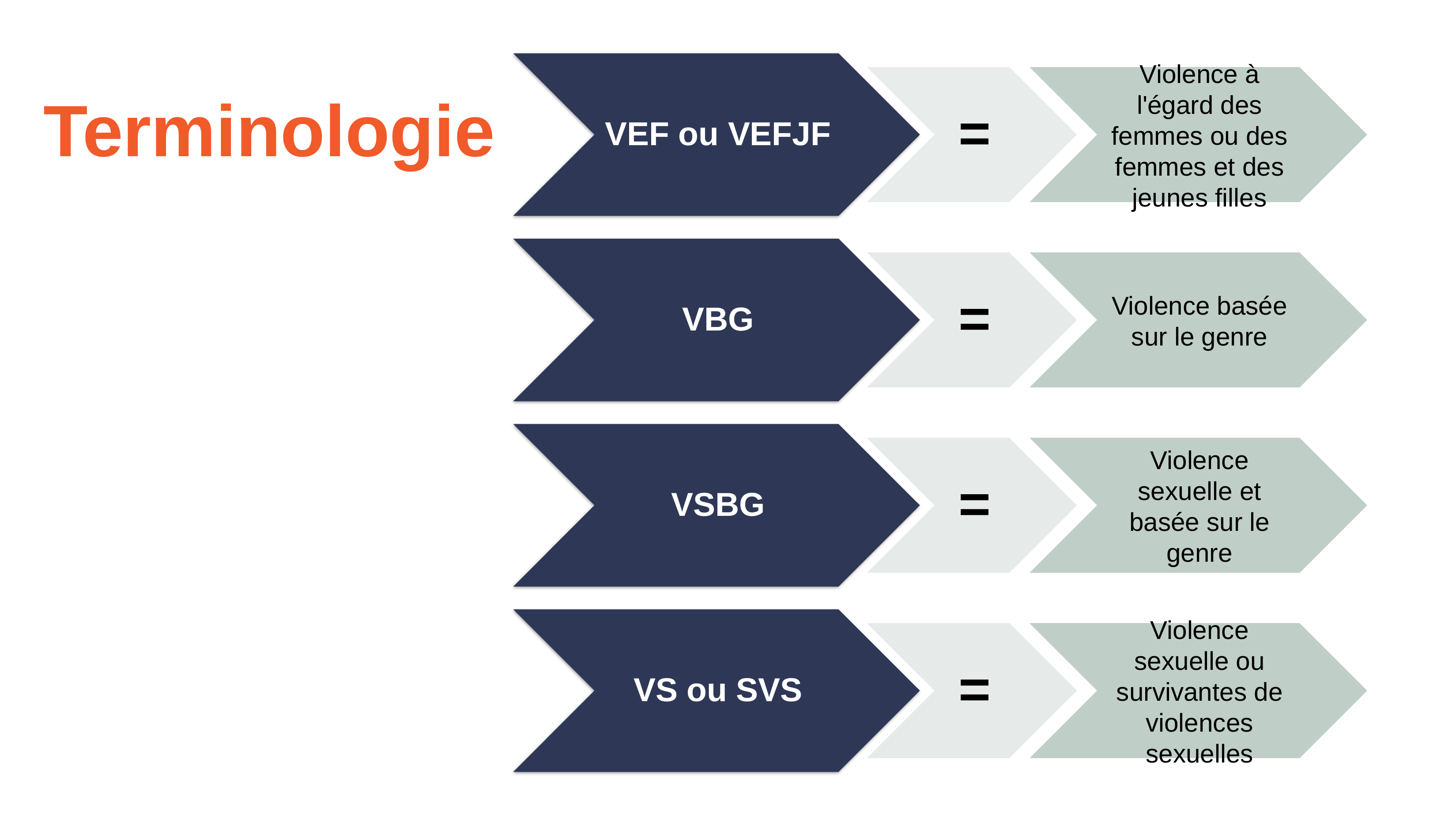

VEF ou VEFJF
=
Violence à l'égard des femmes ou des femmes et des jeunes filles
VBG
=
Violence basée sur le genre
VSBG
=
Violence sexuelle et basée sur le genre
VS ou SVS
=
Violence sexuelle ou survivantes de violences sexuelles
# Terminologie